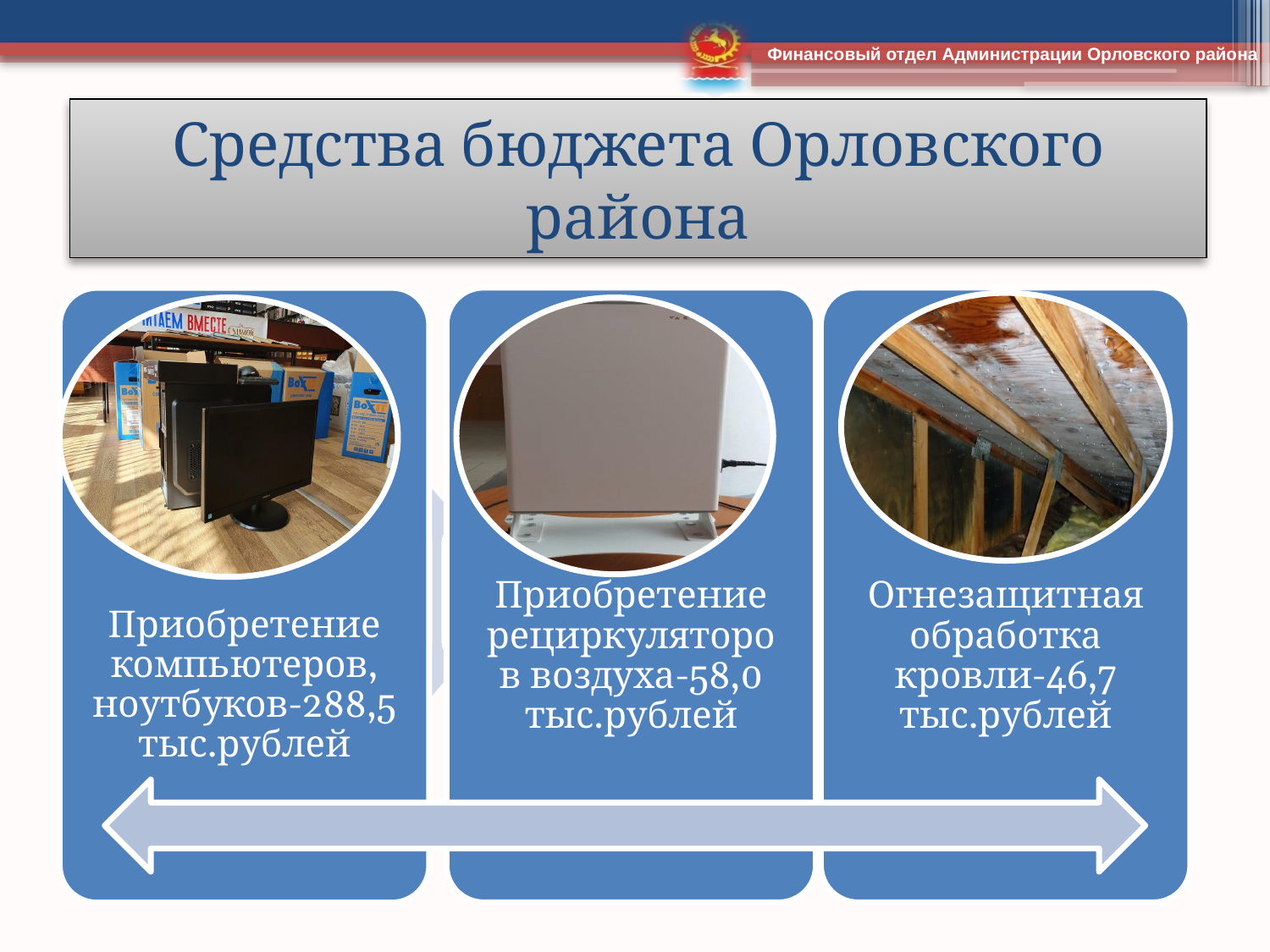

# Средства бюджета Орловского района

Приобретение компьютеров, ноутбуков-288,5 тыс.рублей
Приобретение рециркуляторов воздуха-58,0 тыс.рублей
Огнезащитная обработка кровли-46,7 тыс.рублей